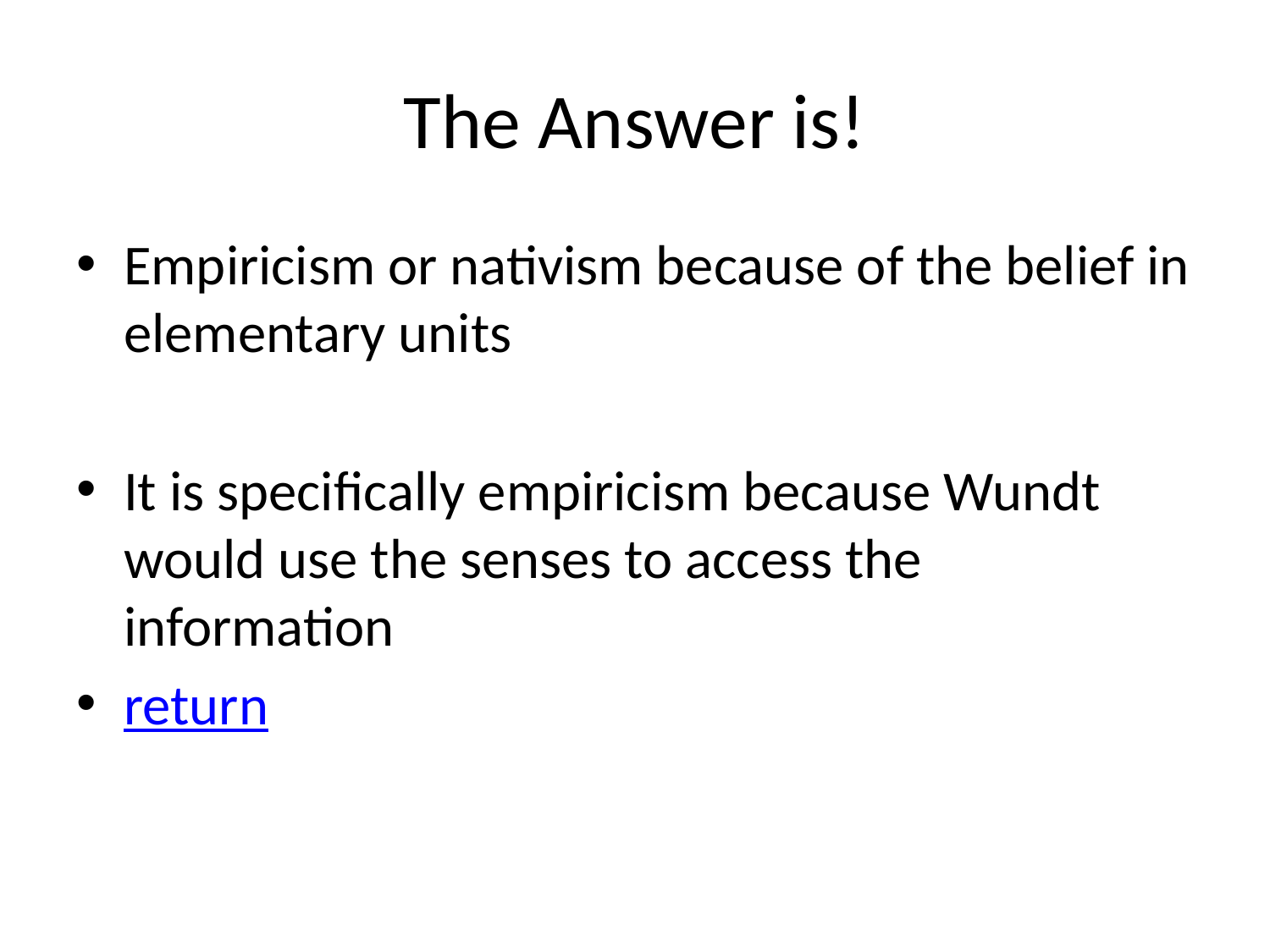

# The Answer is!
Empiricism or nativism because of the belief in elementary units

It is specifically empiricism because Wundt would use the senses to access the information
return